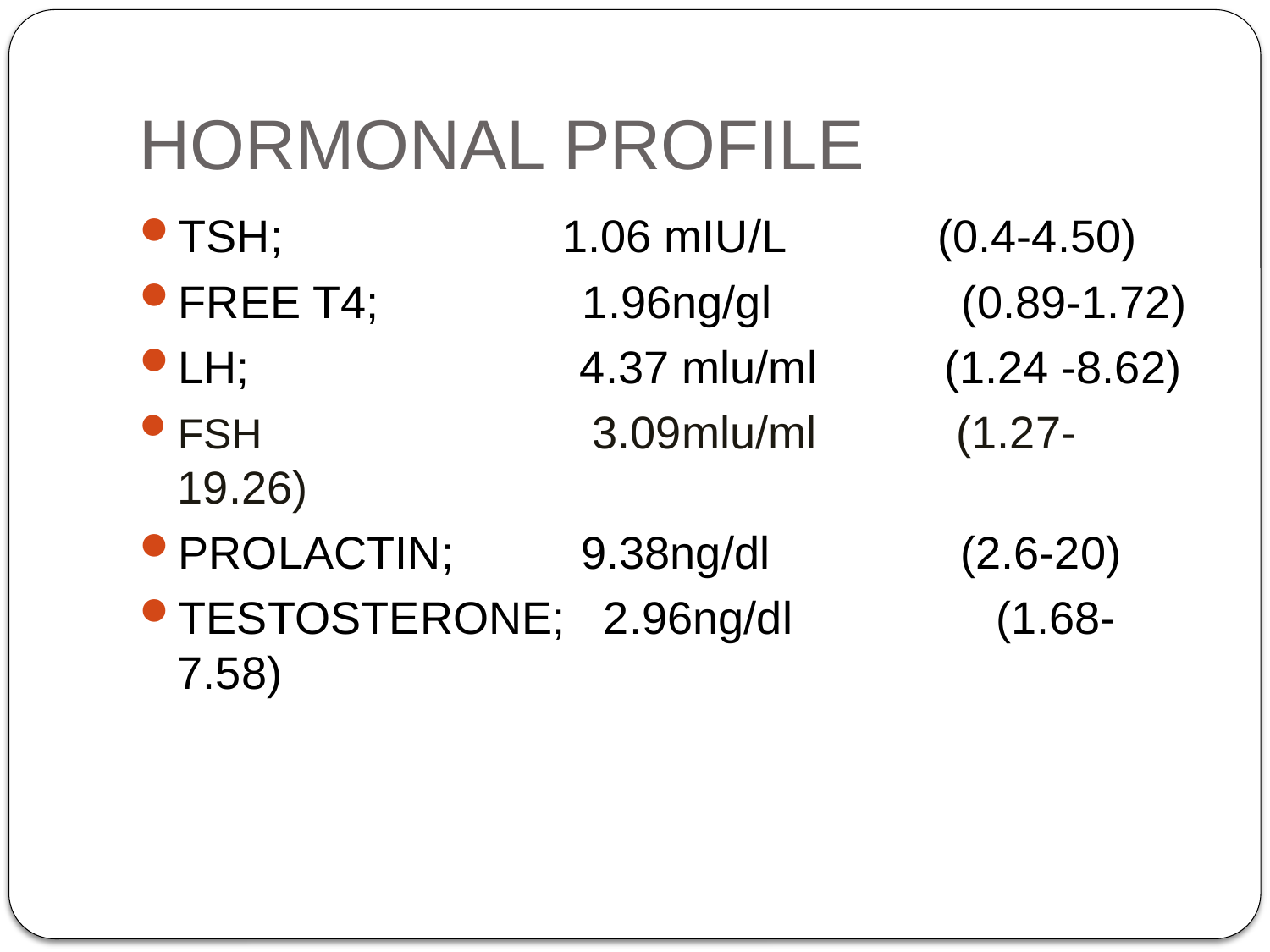

# HORMONAL PROFILE
TSH;                      1.06 mIU/L            (0.4-4.50)
FREE T4;                1.96ng/gl               (0.89-1.72)
LH;                          4.37 mlu/ml          (1.24 -8.62)
FSH                          3.09mlu/ml           (1.27-19.26)
PROLACTIN;          9.38ng/dl               (2.6-20)
TESTOSTERONE;   2.96ng/dl                (1.68-7.58)